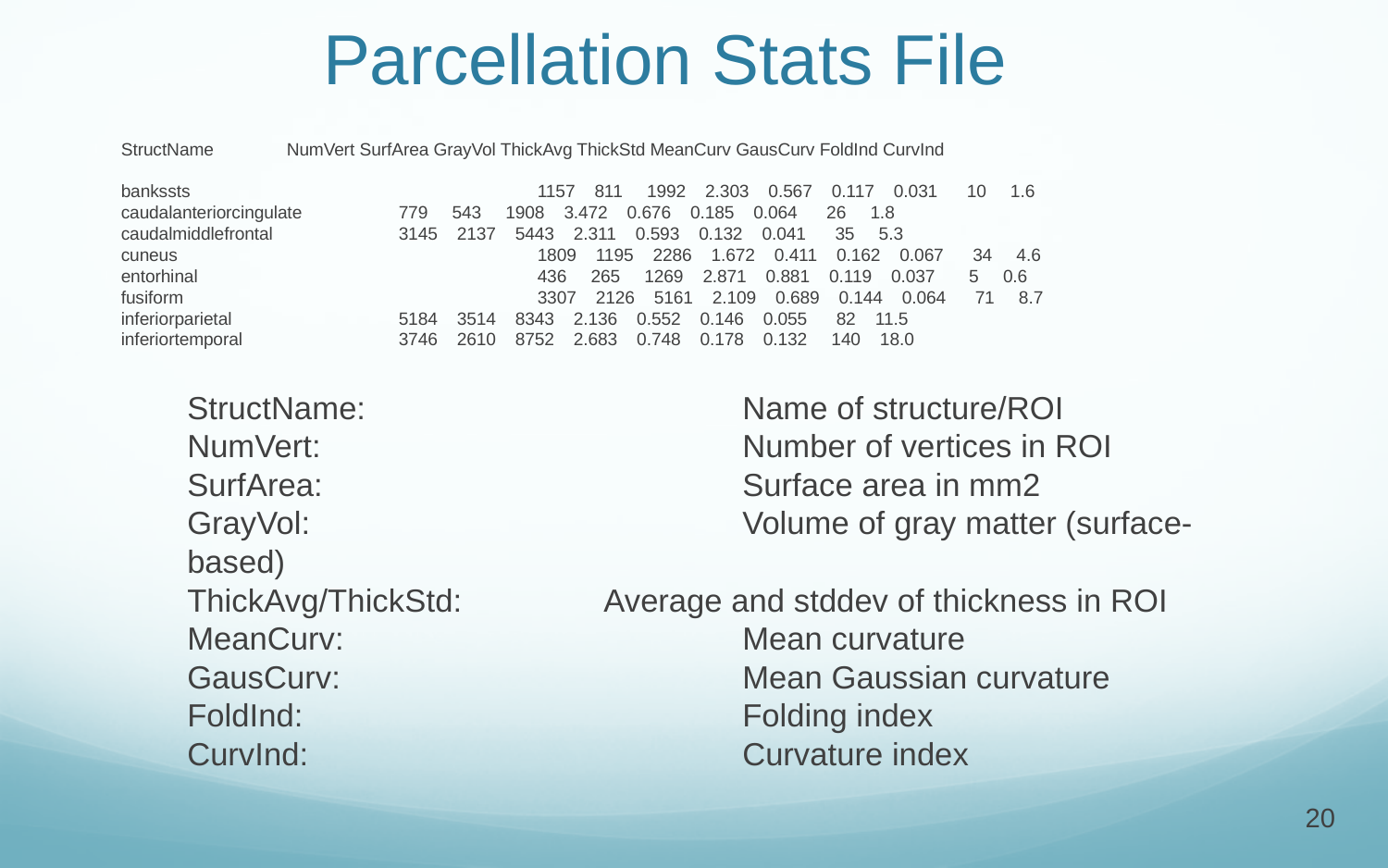

# Parcellation Stats File
StructName               NumVert SurfArea GrayVol ThickAvg ThickStd MeanCurv GausCurv FoldInd CurvInd

bankssts 			1157    811     1992    2.303    0.567    0.117    0.031      10     1.6
caudalanteriorcingulate 	779     543     1908    3.472    0.676    0.185    0.064      26     1.8
caudalmiddlefrontal 	3145    2137    5443    2.311    0.593    0.132    0.041      35     5.3
cuneus 			1809    1195    2286    1.672    0.411    0.162    0.067      34     4.6
entorhinal 			436     265     1269    2.871    0.881    0.119    0.037       5     0.6
fusiform 			3307    2126    5161    2.109    0.689    0.144    0.064      71     8.7
inferiorparietal 		5184    3514    8343    2.136    0.552    0.146    0.055      82    11.5
inferiortemporal 		3746    2610    8752    2.683    0.748    0.178    0.132     140    18.0
StructName: 			Name of structure/ROI
NumVert: 			Number of vertices in ROI
SurfArea: 			Surface area in mm2
GrayVol: 				Volume of gray matter (surface-based)
ThickAvg/ThickStd: 	Average and stddev of thickness in ROI
MeanCurv:			Mean curvature
GausCurv:			Mean Gaussian curvature
FoldInd:				Folding index
CurvInd:				Curvature index

20